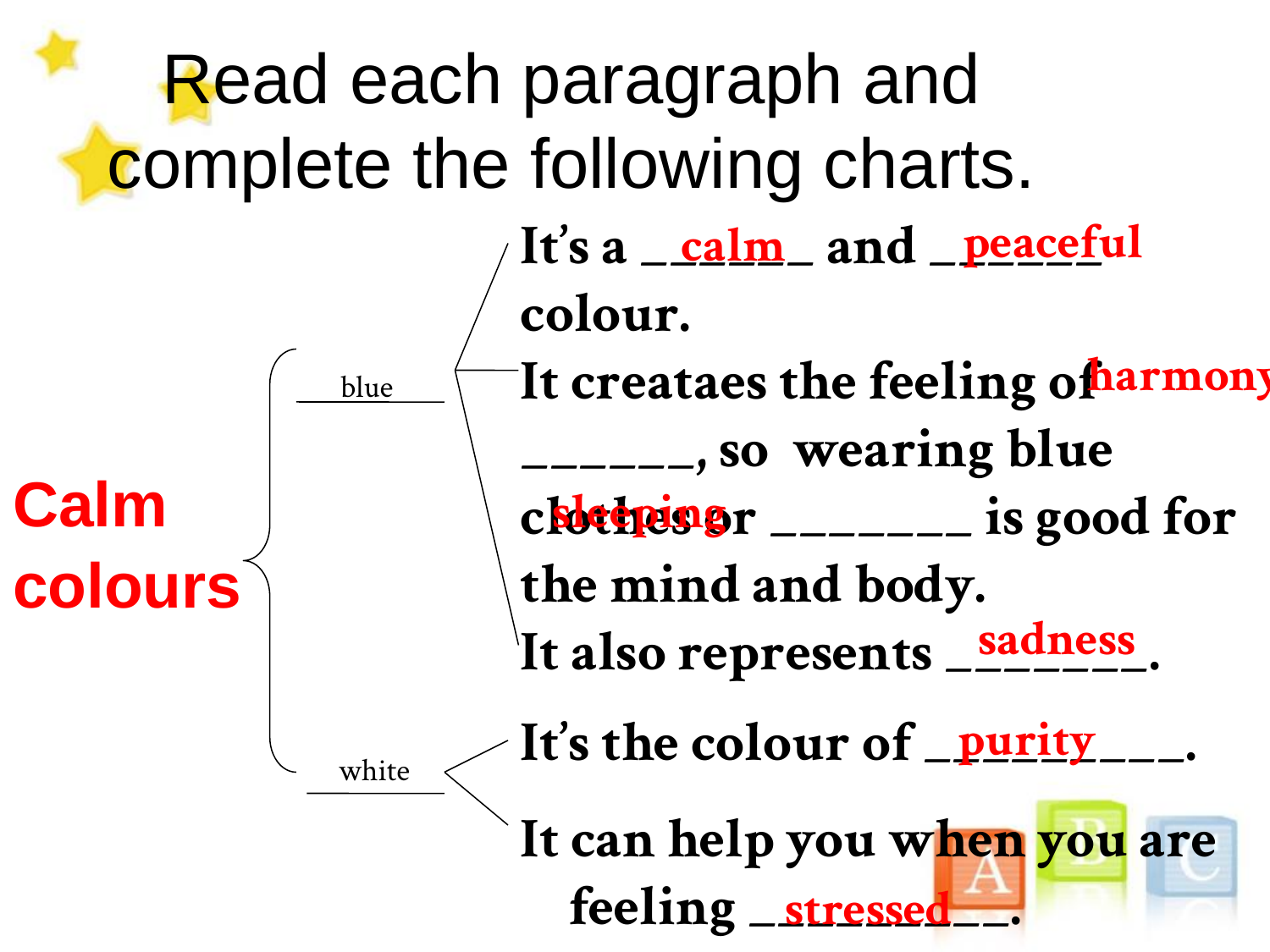

Read each paragraph and complete the following charts.
It’s a ______ and ______    colour.
It creataes the feeling of ______, so  wearing blue clothes or _______ is good for the mind and body.
It also represents _______.
peaceful
calm

harmony

blue

Calm
colours
sleeping
sadness
It’s the colour of _________.
It can help you when you are feeling _________.
purity

white

stressed